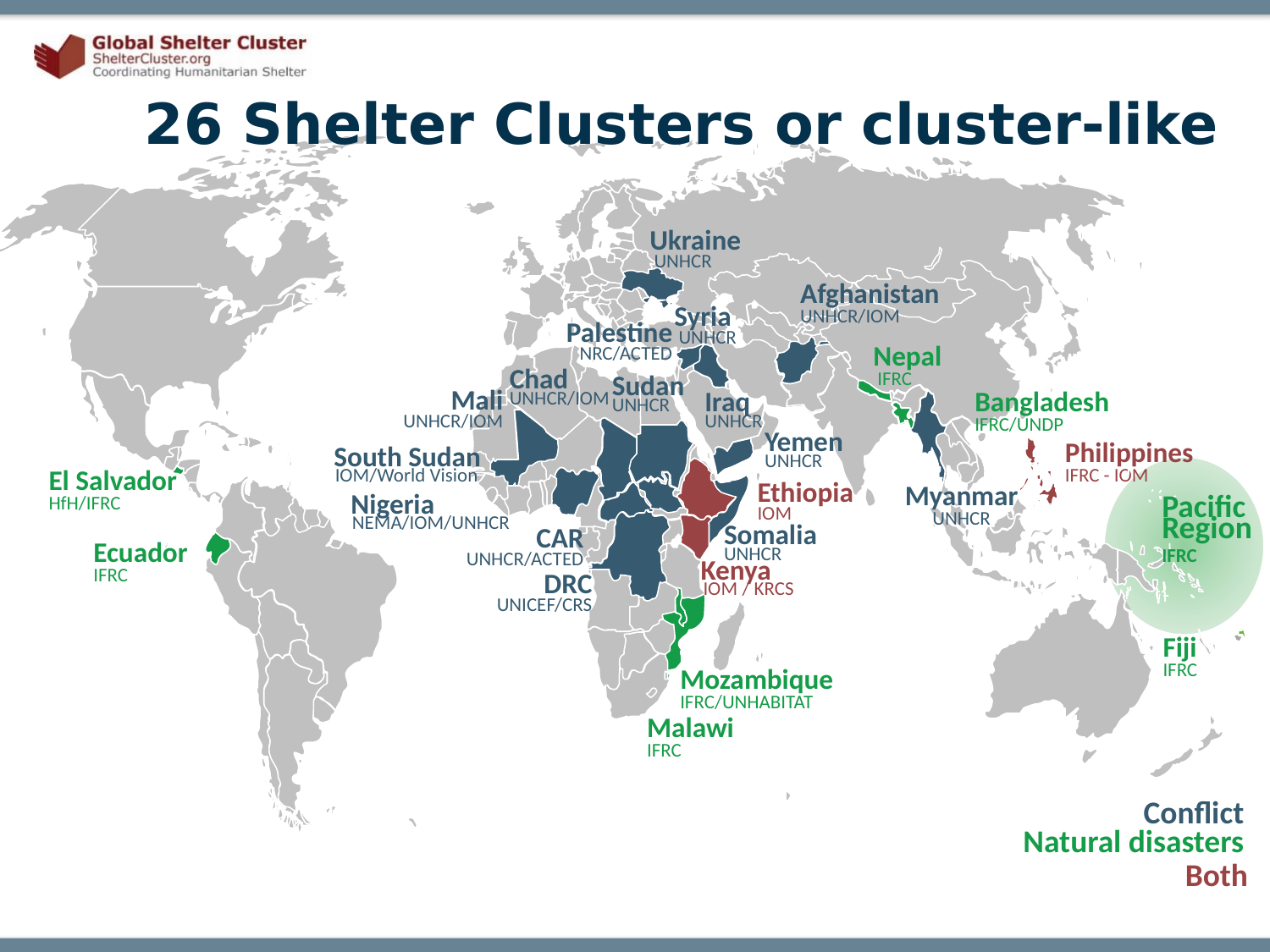

26 Shelter Clusters or cluster-like

Ukraine
 UNHCR
Afghanistan
UNHCR/IOM
Syria
 UNHCR
Palestine
NRC/ACTED
Nepal
 IFRC
 Chad
 UNHCR/IOM
 Sudan
 UNHCR
Mali
UNHCR/IOM
Bangladesh
IFRC/UNDP
 Iraq
 UNHCR
 Yemen
 UNHCR
Philippines
IFRC - IOM
 South Sudan
 IOM/World Vision

El Salvador
HfH/IFRC
 Ethiopia
 IOM

Myanmar
UNHCR
Pacific Region
IFRC
 Nigeria
 NEMA/IOM/UNHCR
 Somalia
 UNHCR
CAR
UNHCR/ACTED
Ecuador
IFRC
 Kenya
  IOM / KRCS

DRC
  UNICEF/CRS
Fiji
IFRC
Mozambique
IFRC/UNHABITAT
Malawi
IFRC
Conflict
Natural disasters
Both